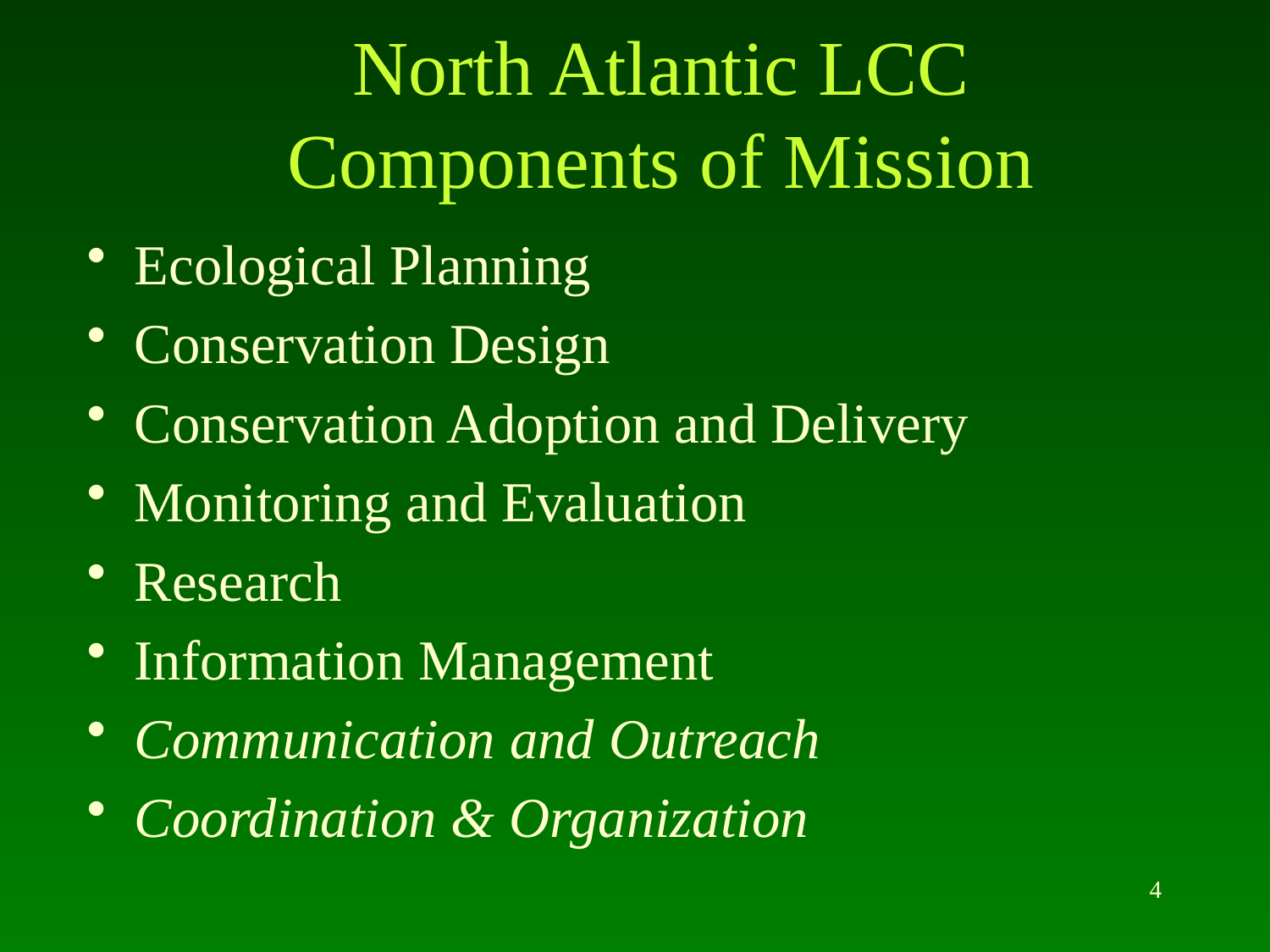

# North Atlantic LCC Components of Mission
Ecological Planning
Conservation Design
Conservation Adoption and Delivery
Monitoring and Evaluation
Research
Information Management
Communication and Outreach
Coordination & Organization

4